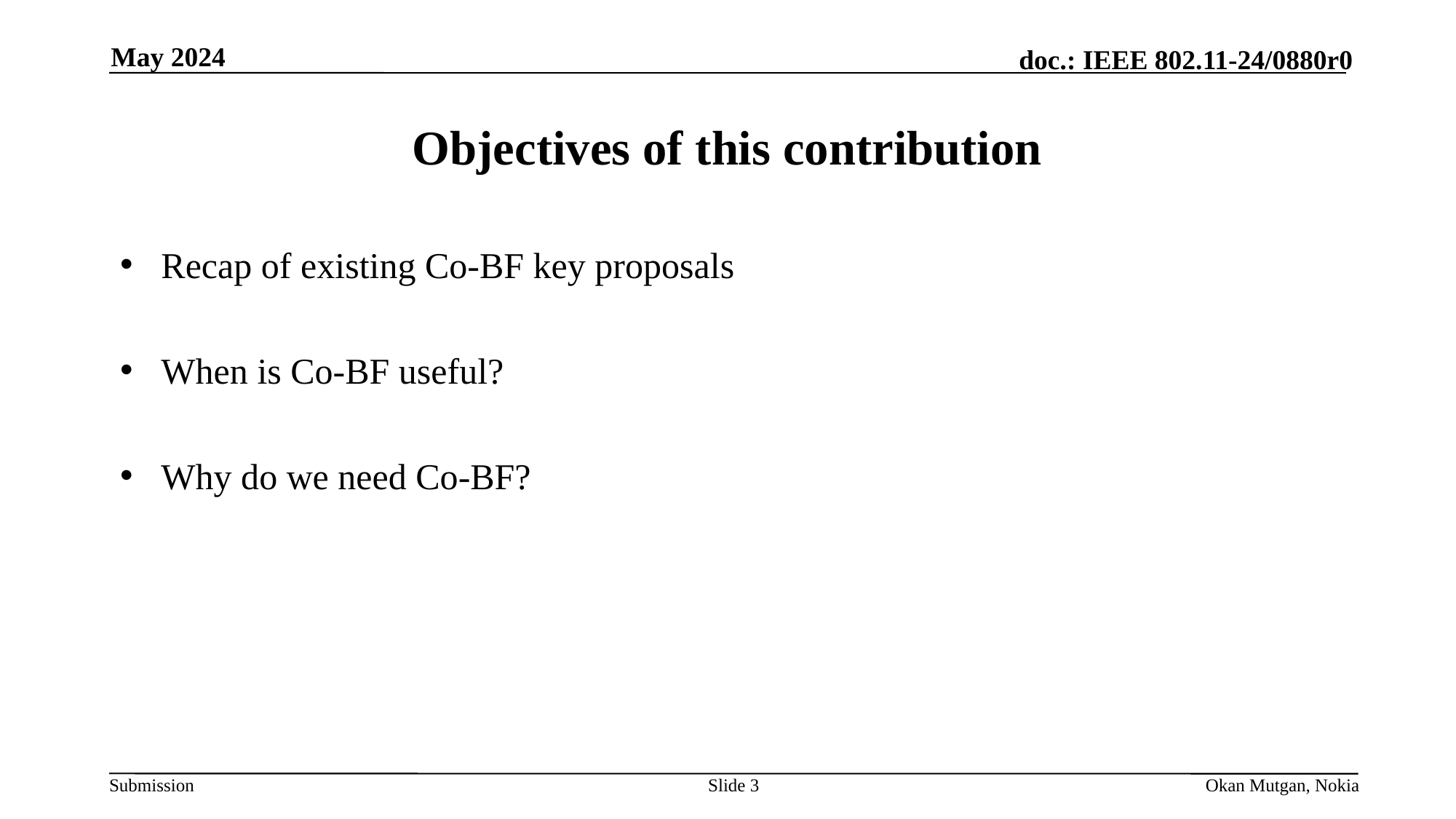

May 2024
# Objectives of this contribution
Recap of existing Co-BF key proposals

When is Co-BF useful?

Why do we need Co-BF?

Slide 3
Okan Mutgan, Nokia